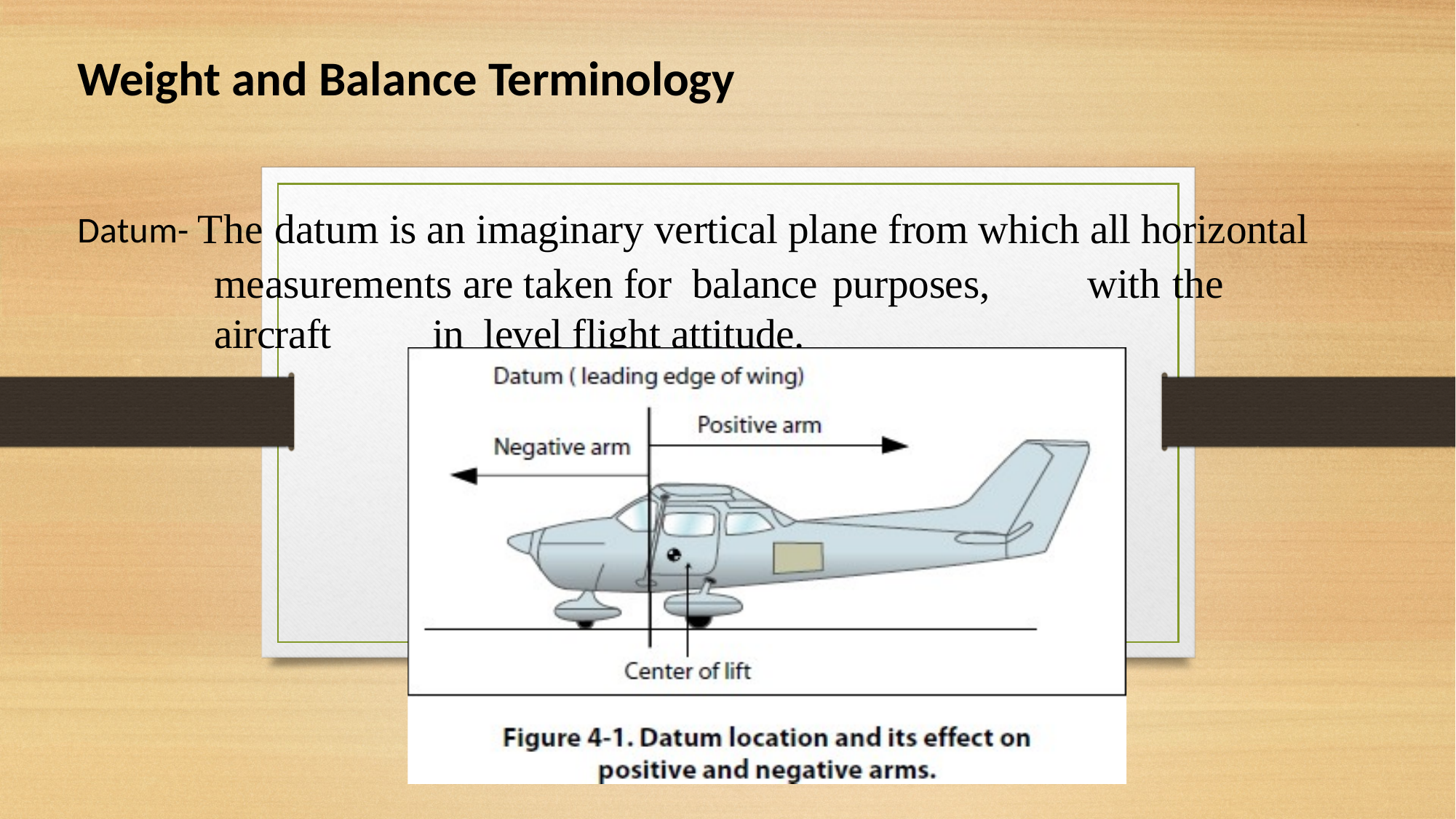

Weight and Balance Terminology
Datum- The datum is an imaginary vertical plane from which all horizontal  measurements are taken for  balance purposes,	with the aircraft	in  level flight attitude.